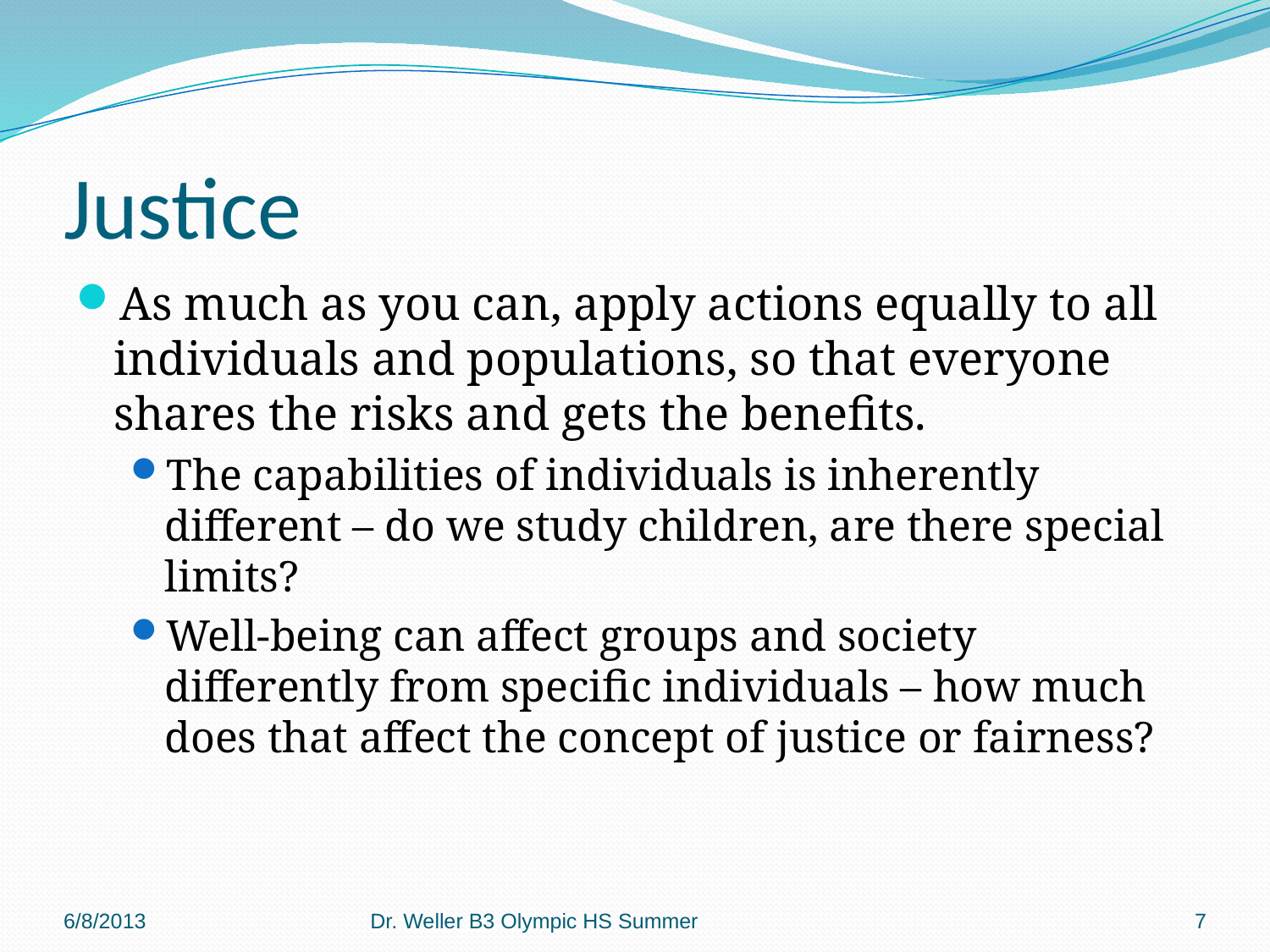

# Justice
As much as you can, apply actions equally to all individuals and populations, so that everyone shares the risks and gets the benefits.
The capabilities of individuals is inherently different – do we study children, are there special limits?
Well-being can affect groups and society differently from specific individuals – how much does that affect the concept of justice or fairness?
6/8/2013
Dr. Weller B3 Olympic HS Summer
7